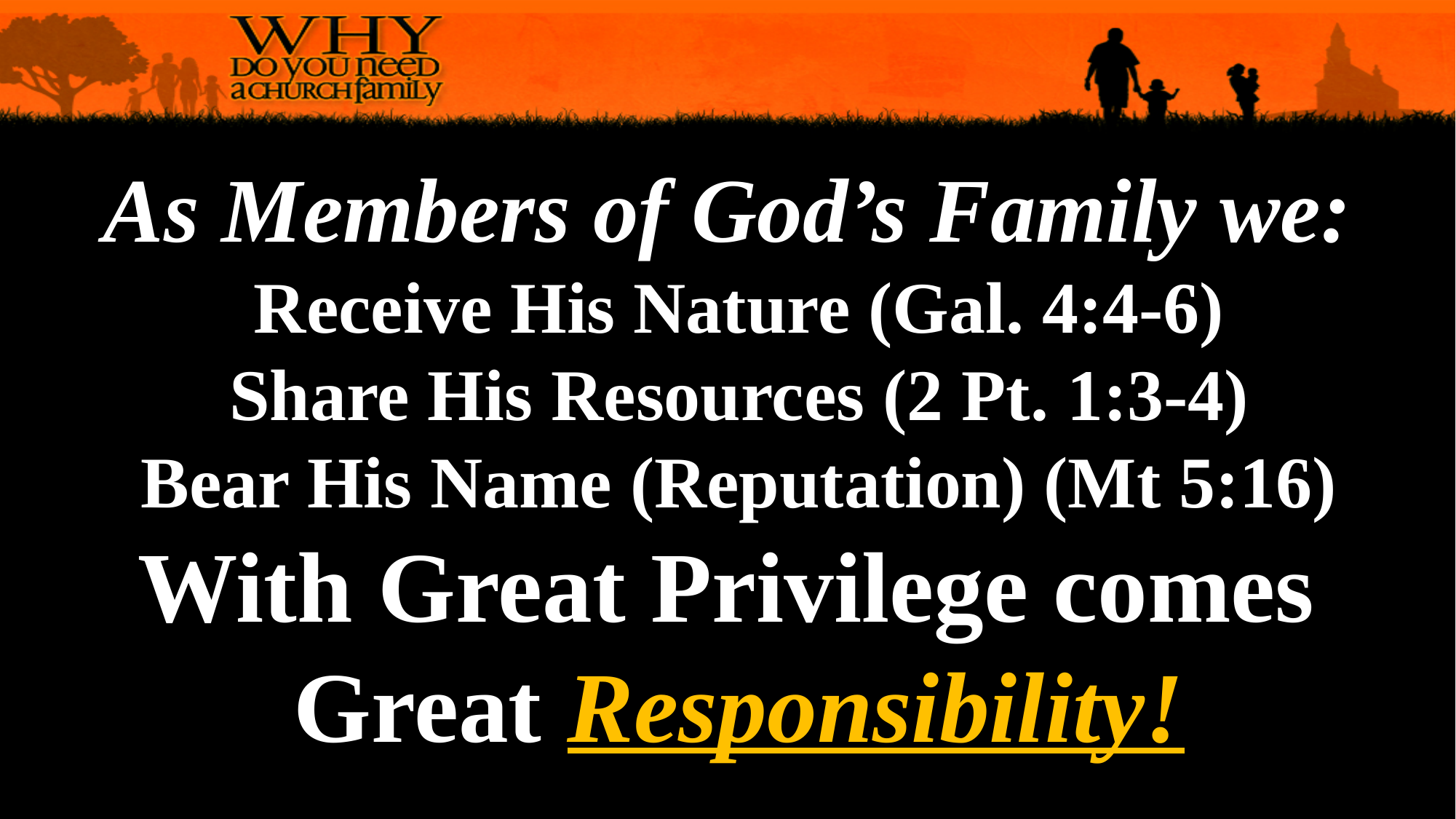

As Members of God’s Family we:
Receive His Nature (Gal. 4:4-6)
Share His Resources (2 Pt. 1:3-4)
Bear His Name (Reputation) (Mt 5:16)
With Great Privilege comes
Great Responsibility!